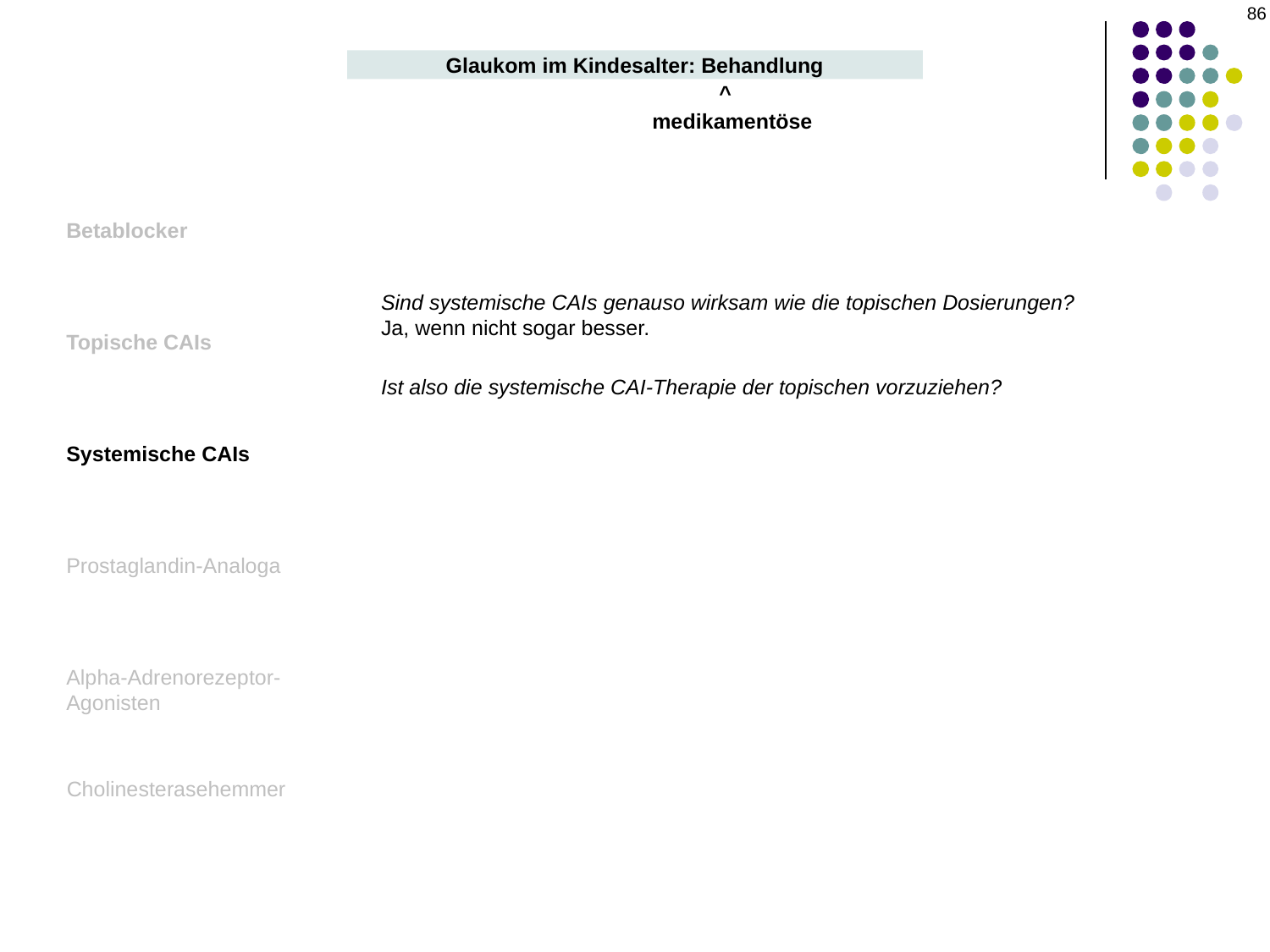

86
Glaukom im Kindesalter: Behandlung
^
medikamentöse

Betablocker
Sind systemische CAIs genauso wirksam wie die topischen Dosierungen?
Ja, wenn nicht sogar besser.

Ist also die systemische CAI-Therapie der topischen vorzuziehen?
Topische CAIs
Systemische CAIs
Prostaglandin-Analoga
Alpha-Adrenorezeptor-Agonisten
Cholinesterasehemmer